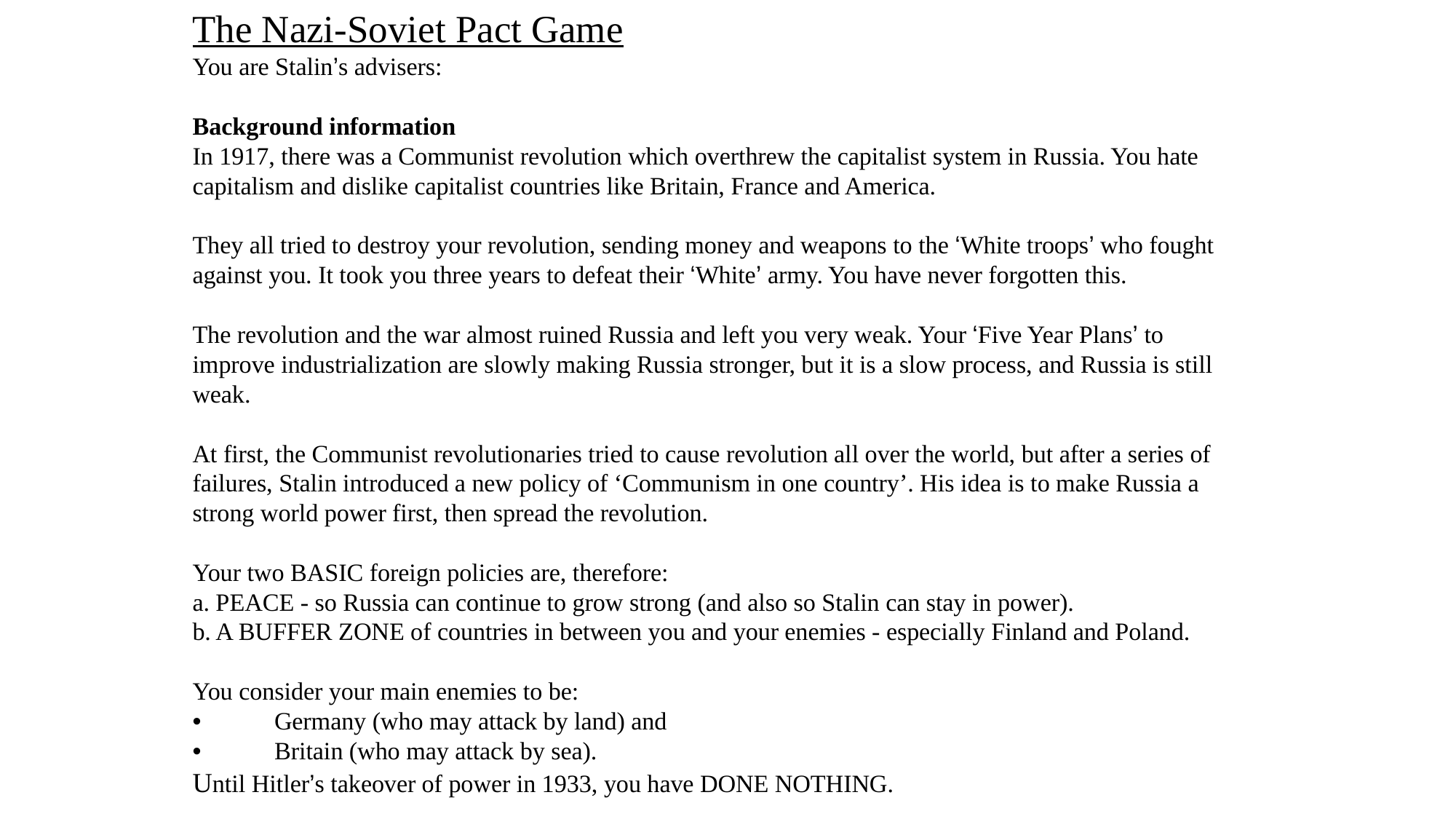

The Nazi-Soviet Pact Game
You are Stalin’s advisers:
Background information
In 1917, there was a Communist revolution which overthrew the capitalist system in Russia. You hate capitalism and dislike capitalist countries like Britain, France and America.

They all tried to destroy your revolution, sending money and weapons to the ‘White troops’ who fought against you. It took you three years to defeat their ‘White’ army. You have never forgotten this.

The revolution and the war almost ruined Russia and left you very weak. Your ‘Five Year Plans’ to improve industrialization are slowly making Russia stronger, but it is a slow process, and Russia is still weak.

At first, the Communist revolutionaries tried to cause revolution all over the world, but after a series of failures, Stalin introduced a new policy of ‘Communism in one country’. His idea is to make Russia a strong world power first, then spread the revolution.
Your two BASIC foreign policies are, therefore:
a. PEACE - so Russia can continue to grow strong (and also so Stalin can stay in power).
b. A BUFFER ZONE of countries in between you and your enemies - especially Finland and Poland.
You consider your main enemies to be:
•	Germany (who may attack by land) and
•	Britain (who may attack by sea).
Until Hitler’s takeover of power in 1933, you have DONE NOTHING.